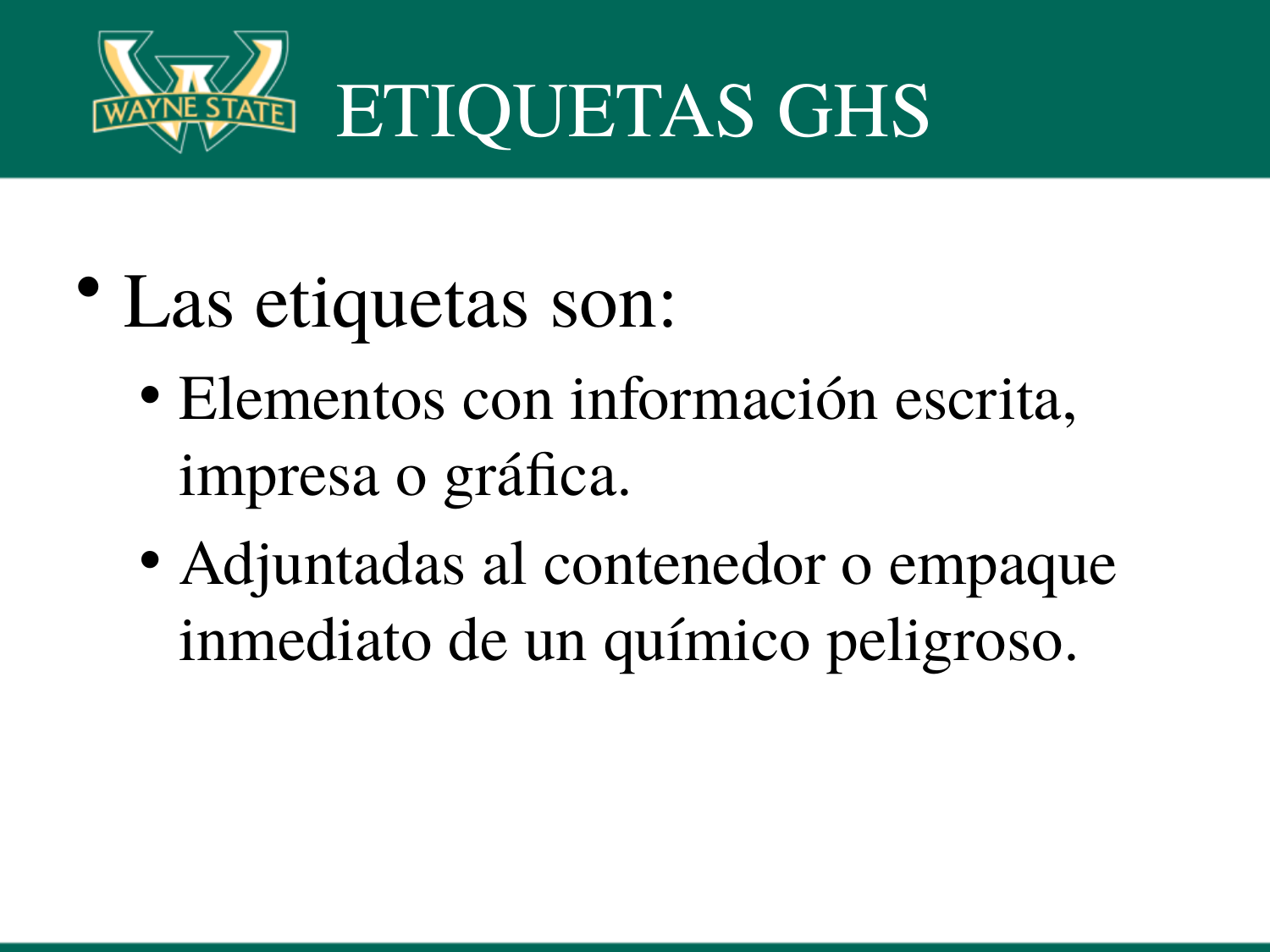

# ETIQUETAS GHS
Las etiquetas son:
Elementos con información escrita, impresa o gráfica.
Adjuntadas al contenedor o empaque inmediato de un químico peligroso.